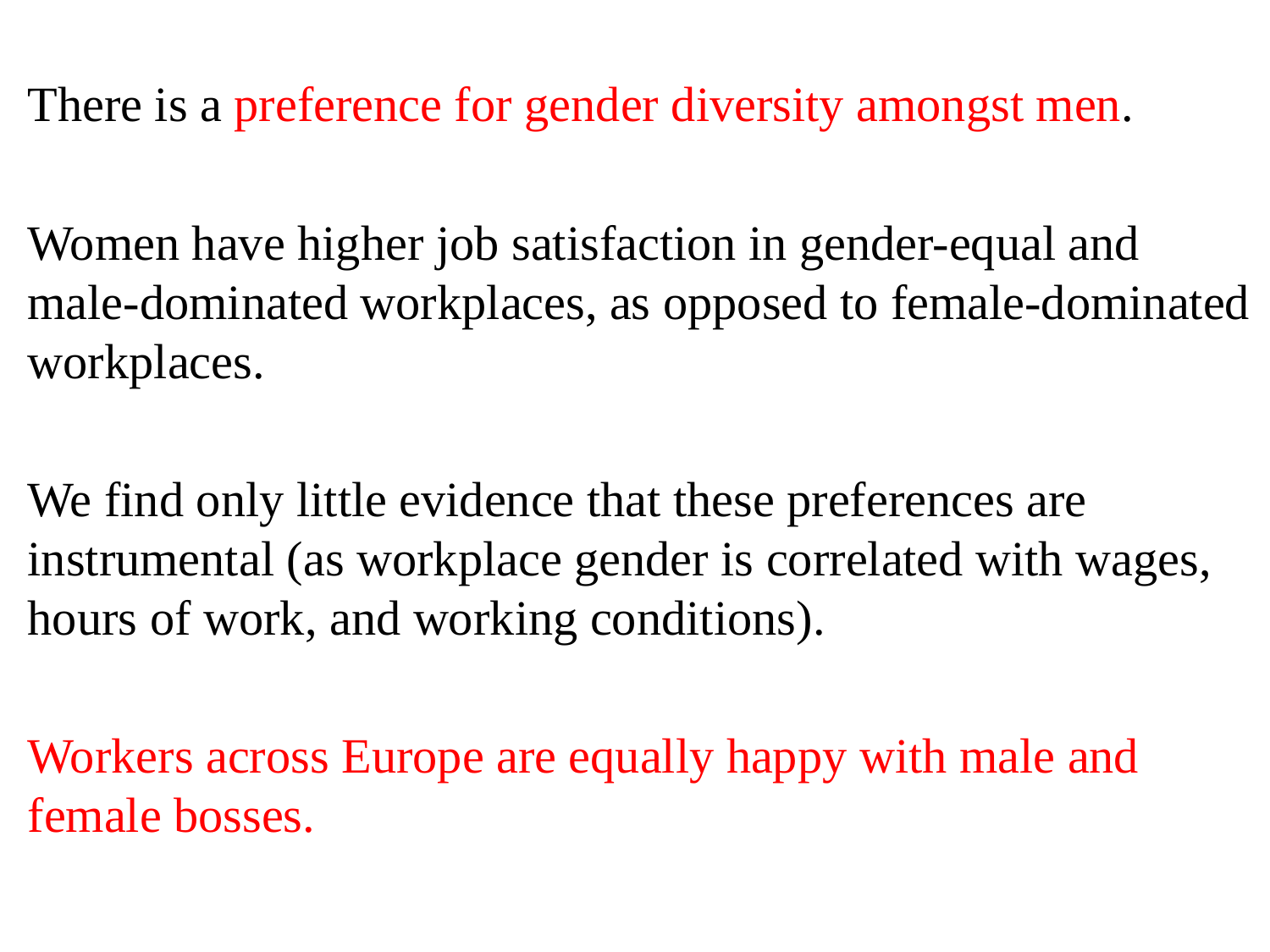

There is a preference for gender diversity amongst men.

Women have higher job satisfaction in gender-equal and male-dominated workplaces, as opposed to female-dominated workplaces.

We find only little evidence that these preferences are instrumental (as workplace gender is correlated with wages, hours of work, and working conditions).

Workers across Europe are equally happy with male and female bosses.